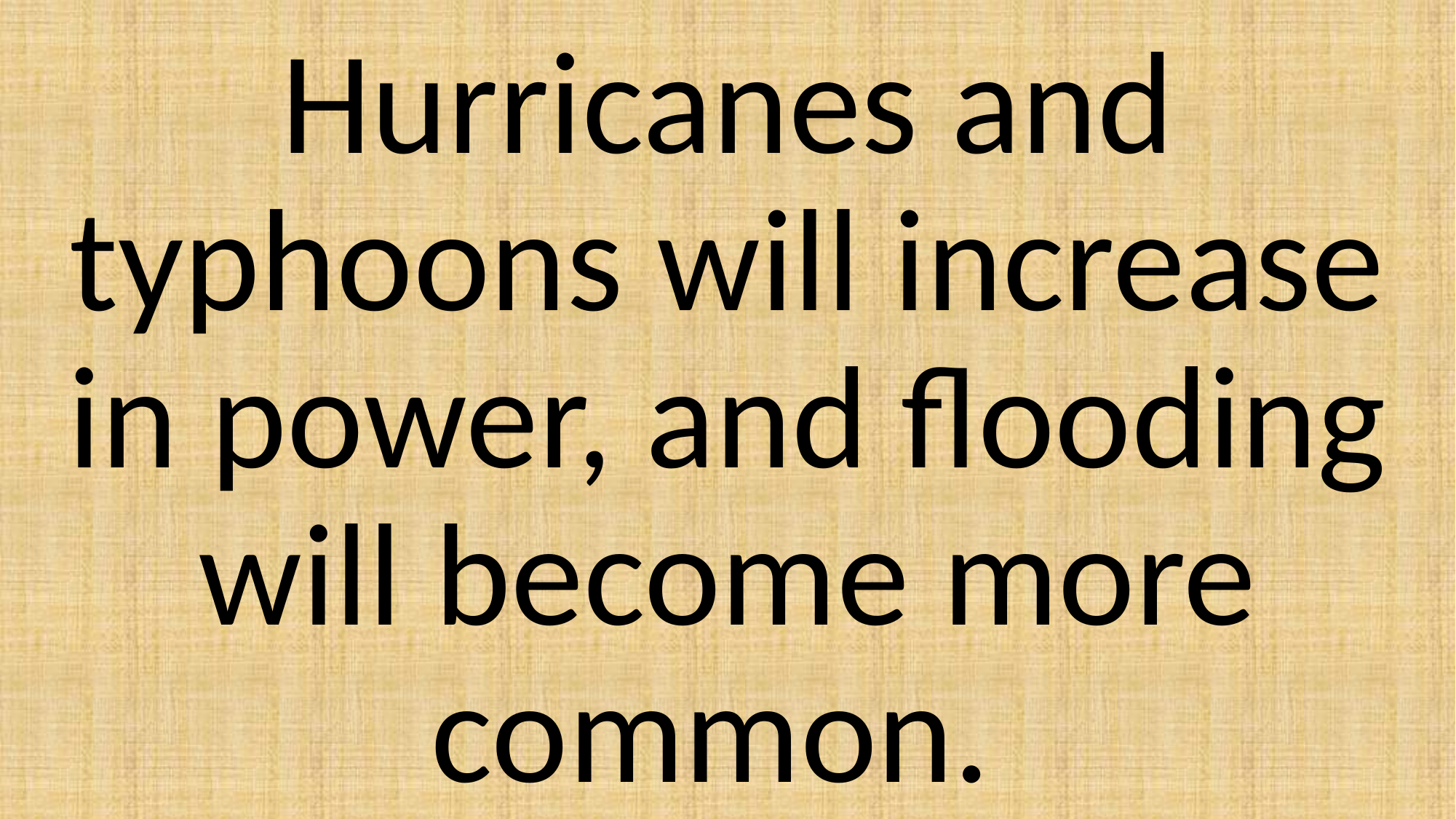

# Hurricanes and typhoons will increase in power, and flooding will become more common.